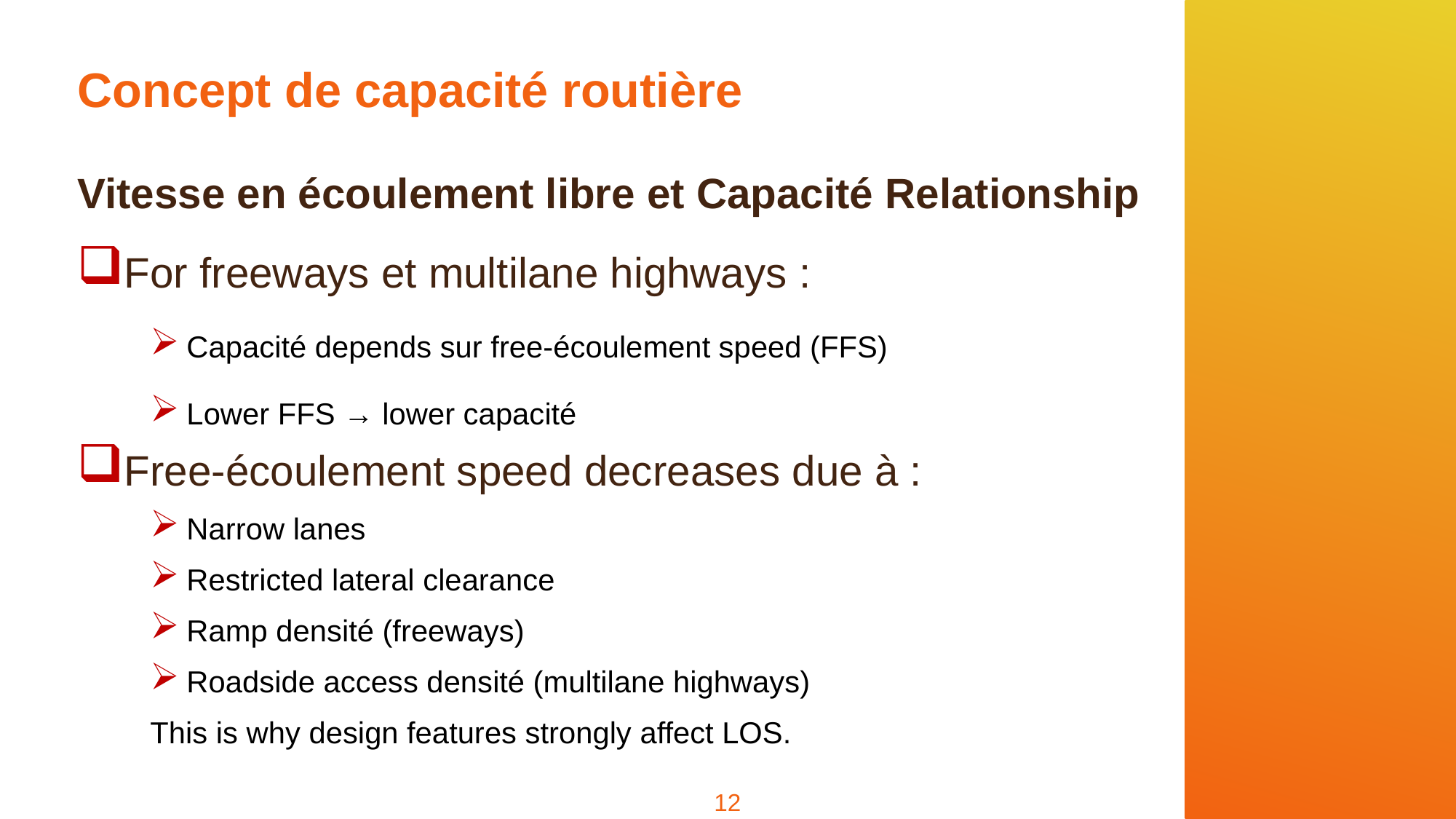

# Concept de capacité routière
Vitesse en écoulement libre et Capacité Relationship
For freeways et multilane highways :
Capacité depends sur free-écoulement speed (FFS)
Lower FFS → lower capacité
Free-écoulement speed decreases due à :
Narrow lanes
Restricted lateral clearance
Ramp densité (freeways)
Roadside access densité (multilane highways)
This is why design features strongly affect LOS.